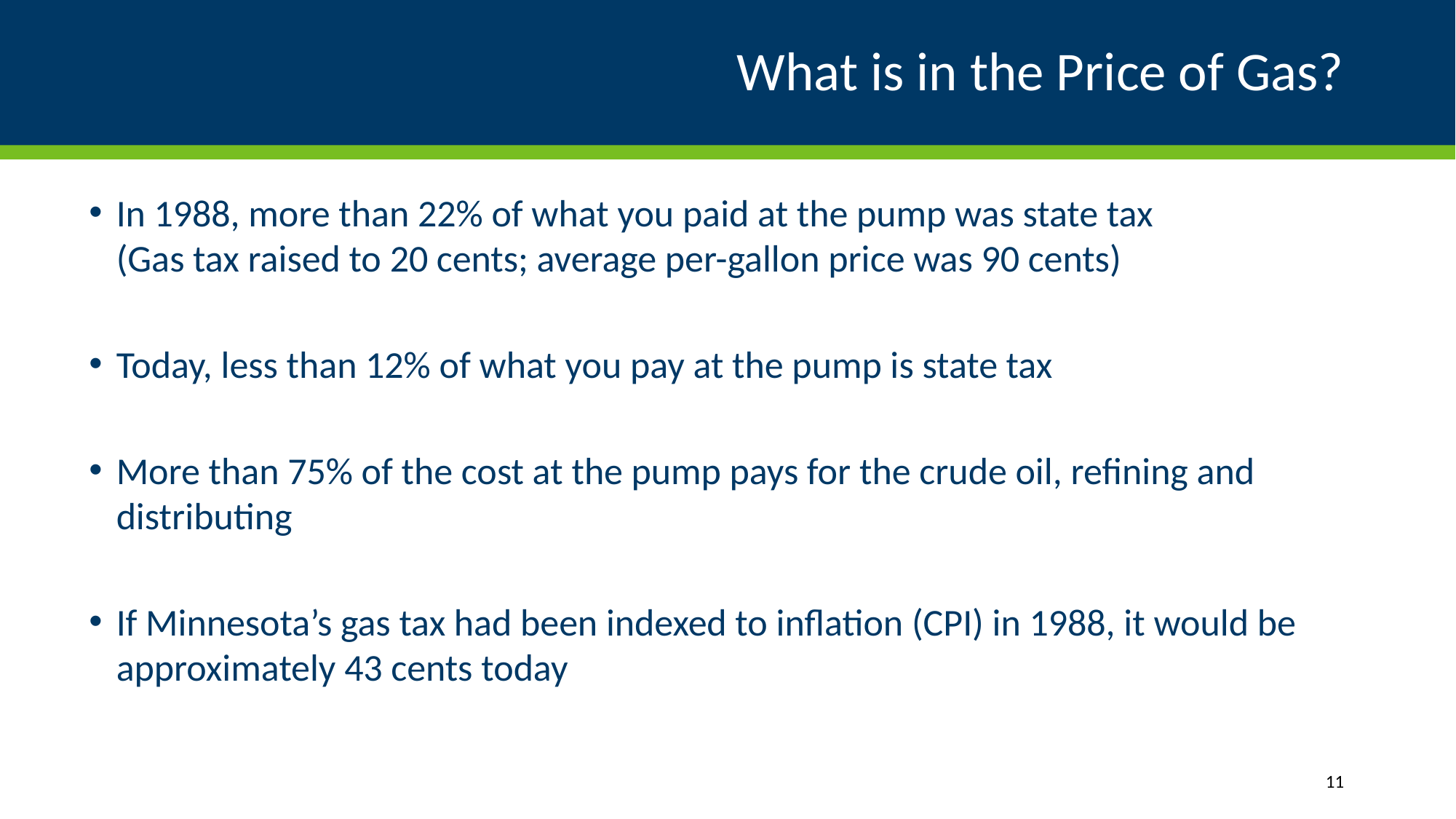

# What is in the Price of Gas?
In 1988, more than 22% of what you paid at the pump was state tax
(Gas tax raised to 20 cents; average per-gallon price was 90 cents)
Today, less than 12% of what you pay at the pump is state tax
More than 75% of the cost at the pump pays for the crude oil, refining and distributing
If Minnesota’s gas tax had been indexed to inflation (CPI) in 1988, it would be approximately 43 cents today

11